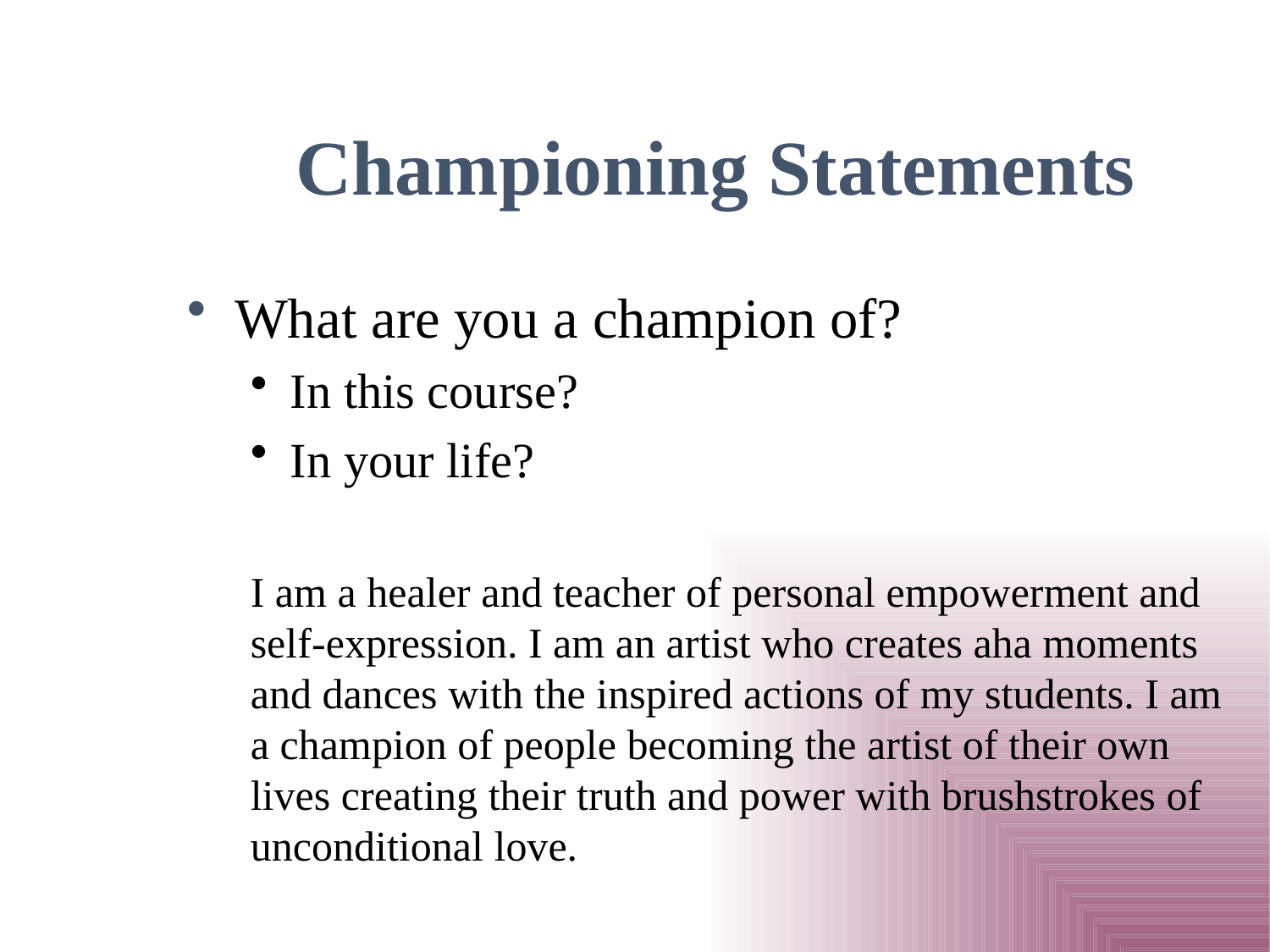

# Championing Statements
What are you a champion of?
In this course?
In your life?

I am a healer and teacher of personal empowerment and self-expression. I am an artist who creates aha moments and dances with the inspired actions of my students. I am a champion of people becoming the artist of their own lives creating their truth and power with brushstrokes of unconditional love.